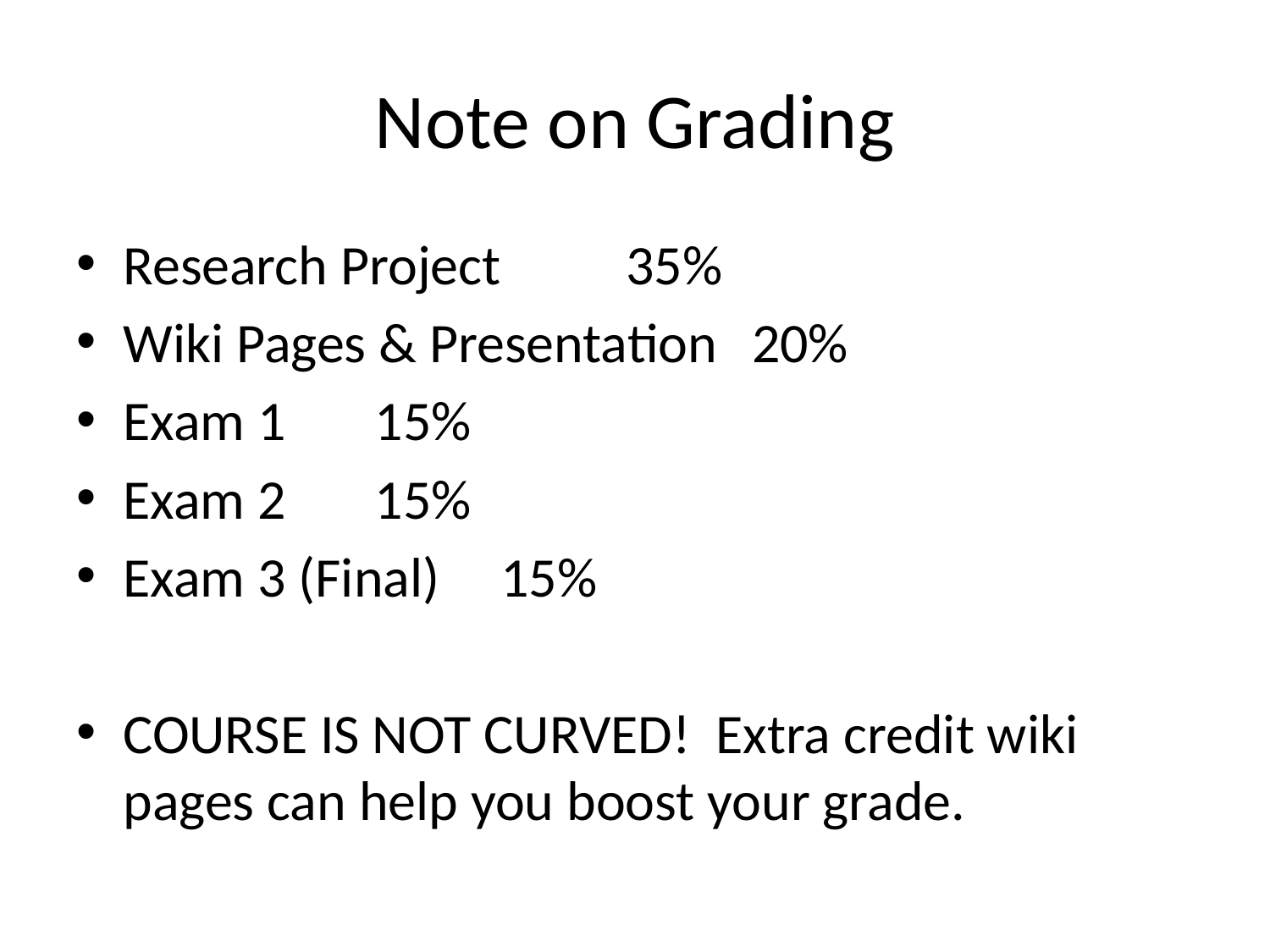

# Note on Grading
Research Project					35%
Wiki Pages & Presentation	20%
Exam 1								15%
Exam 2								15%
Exam 3 (Final)						15%

COURSE IS NOT CURVED!  Extra credit wiki pages can help you boost your grade.